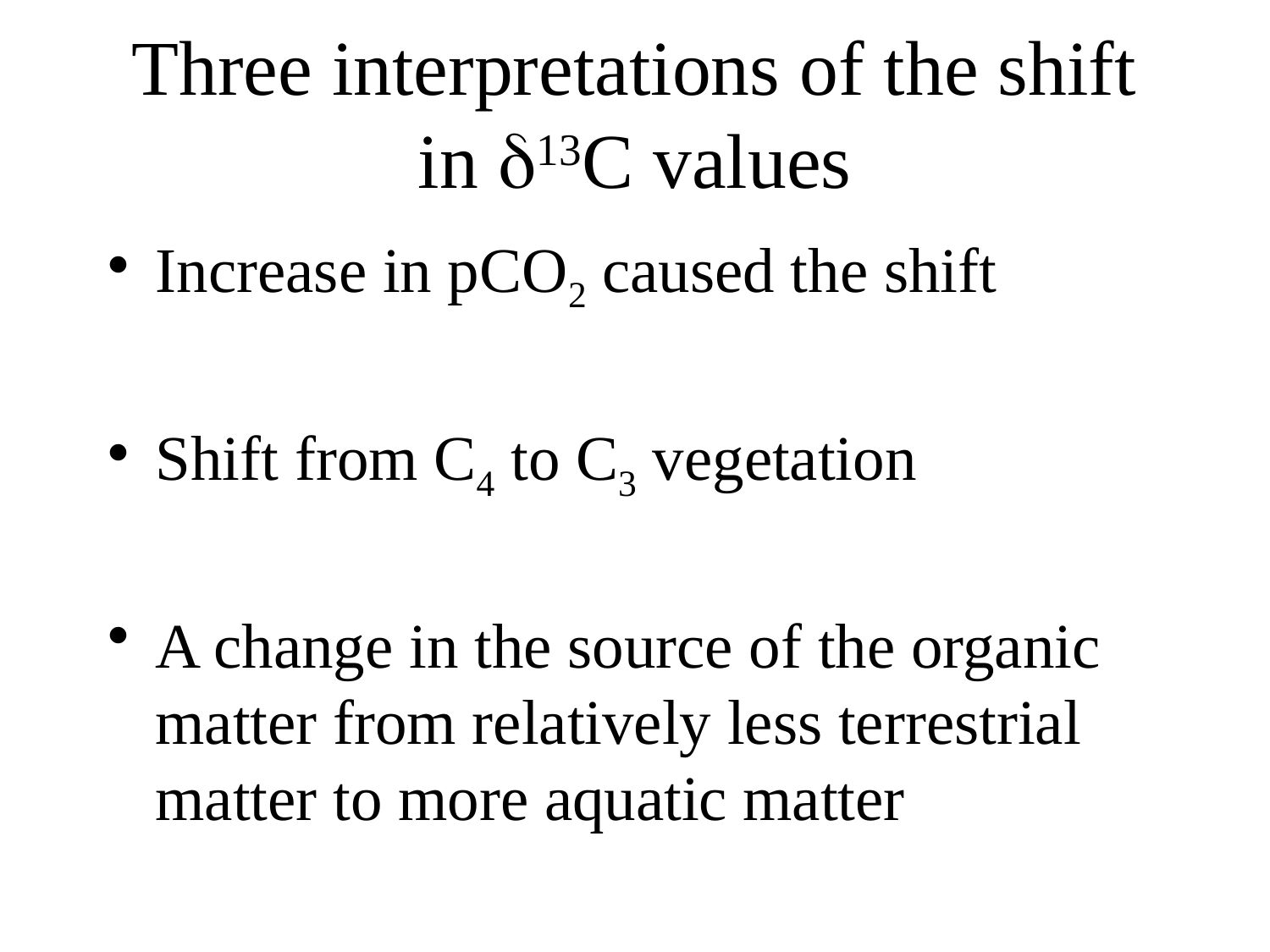

# Three interpretations of the shift in δ13C values
Increase in pCO2 caused the shift

Shift from C4 to C3 vegetation

A change in the source of the organic matter from relatively less terrestrial matter to more aquatic matter